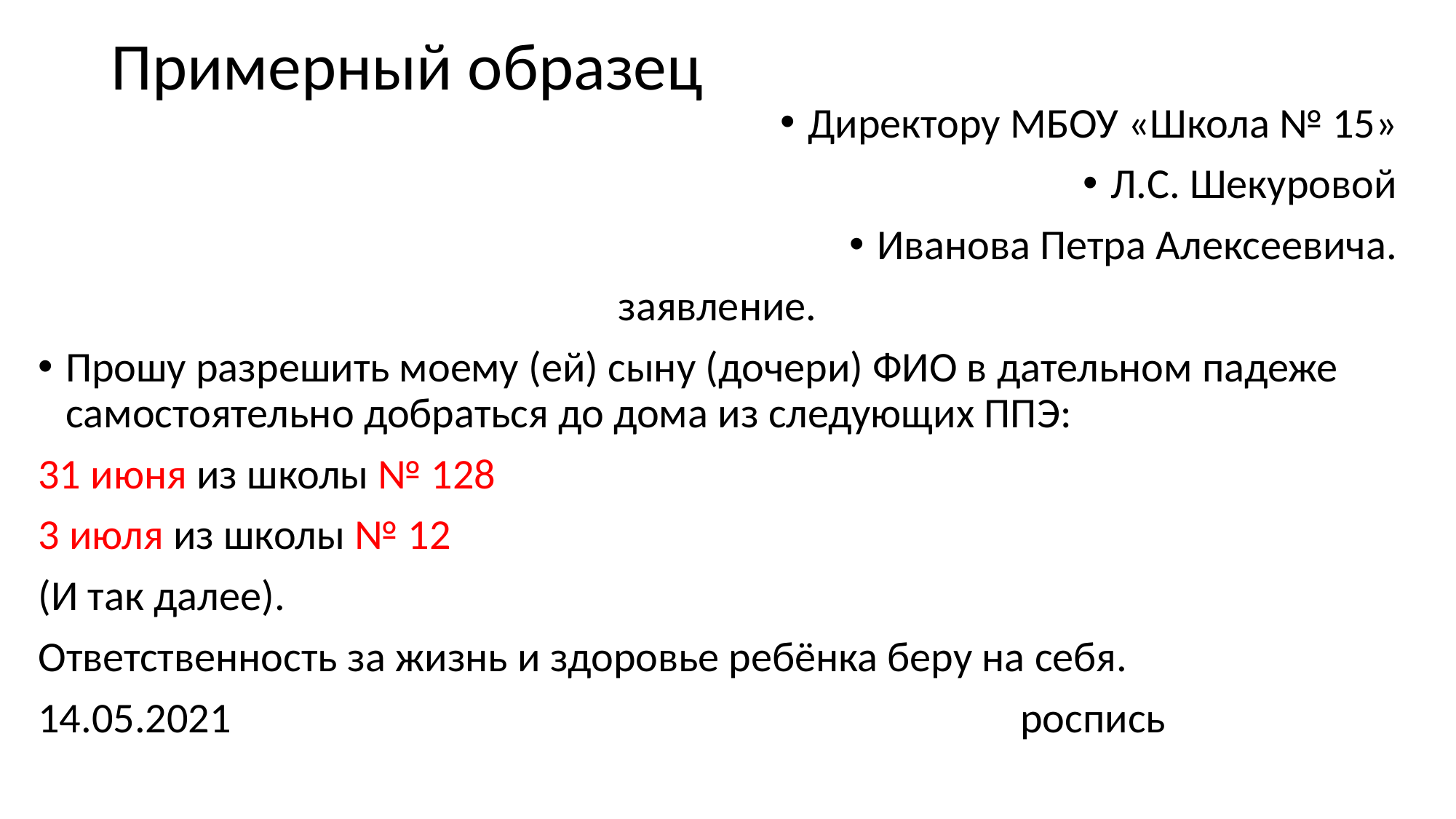

# Примерный образец
Директору МБОУ «Школа № 15»
Л.С. Шекуровой
Иванова Петра Алексеевича.
заявление.
Прошу разрешить моему (ей) сыну (дочери) ФИО в дательном падеже самостоятельно добраться до дома из следующих ППЭ:
31 июня из школы № 128
3 июля из школы № 12
(И так далее).
Ответственность за жизнь и здоровье ребёнка беру на себя.
14.05.2021								роспись